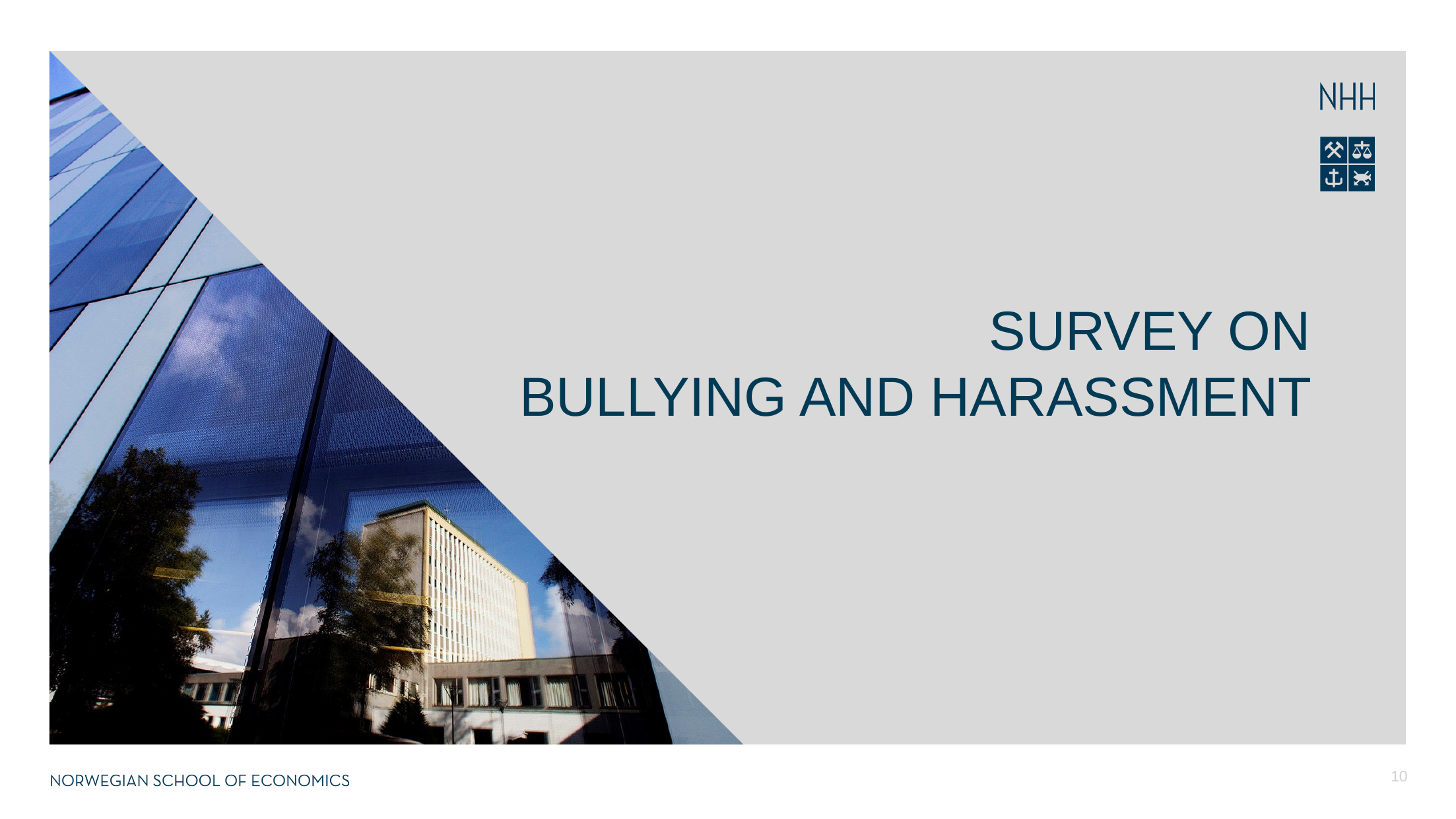

# Survey on bullying and harassment
10